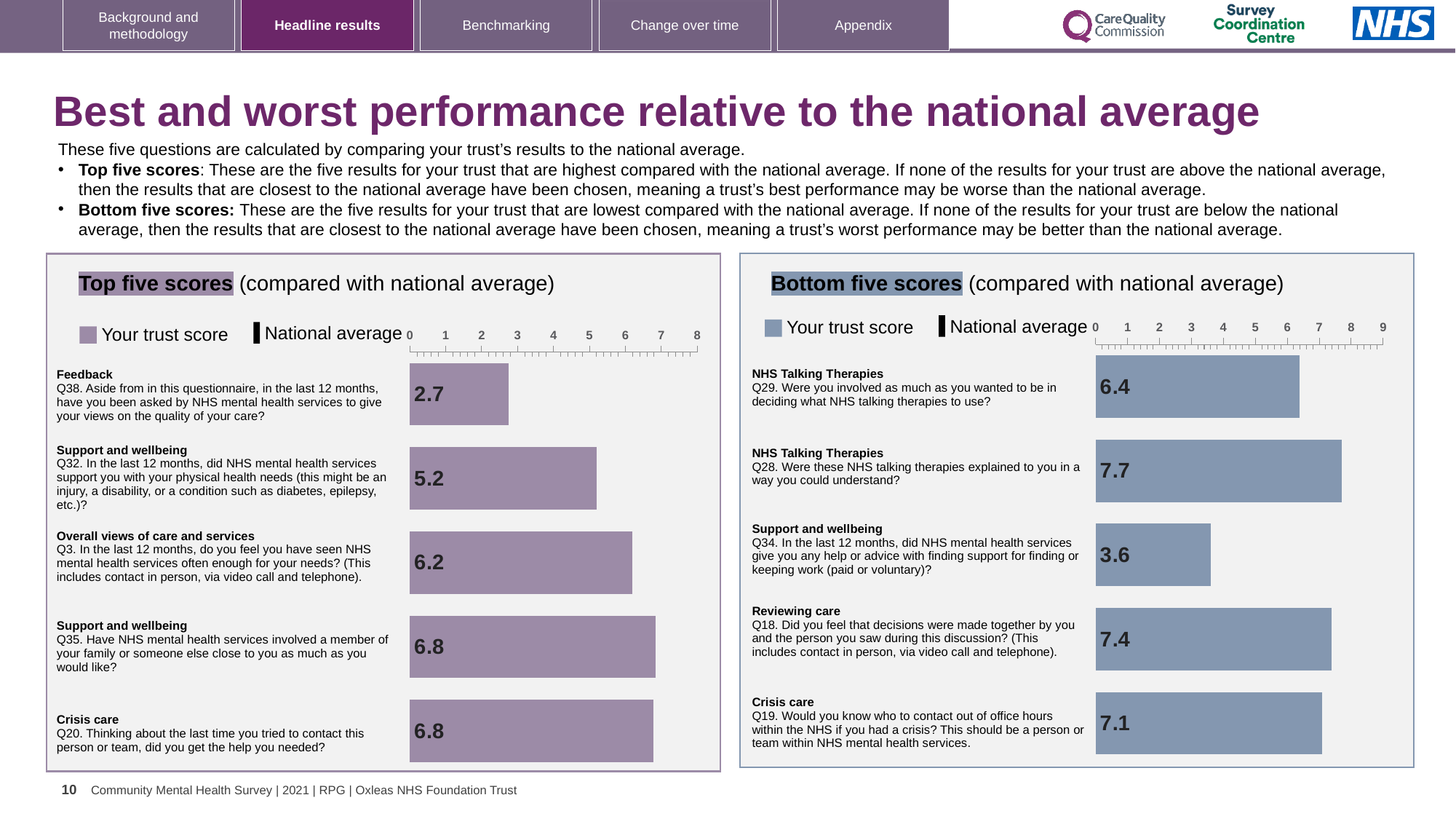

# Best and worst performance relative to the national average
These five questions are calculated by comparing your trust’s results to the national average.
Top five scores: These are the five results for your trust that are highest compared with the national average. If none of the results for your trust are above the national average, then the results that are closest to the national average have been chosen, meaning a trust’s best performance may be worse than the national average.
Bottom five scores: These are the five results for your trust that are lowest compared with the national average. If none of the results for your trust are below the national average, then the results that are closest to the national average have been chosen, meaning a trust’s worst performance may be better than the national average.

### Chart

| Category | Trust score | National average |
|---|---|---|
|  | 6.3799751123576 | 6.891789675055403 |
|  | 7.70060445355999 | 8.035184415428596 |
|  | 3.60055480643134 | 3.916803867186439 |
|  | 7.39441183641878 | 7.692510063230172 |
|  | 7.08078051088383 | 7.3349695576317 |
Bottom five scores (compared with national average)
Top five scores (compared with national average)

### Chart

| Category | Trust score | National average |
|---|---|---|
|  | 2.74634883470895 | 1.969790828723816 |
|  | 5.20647281178967 | 4.710055750847745 |
|  | 6.18786534884799 | 5.856944891910714 |
|  | 6.83438341052066 | 6.540683573191247 |
|  | 6.77617136753261 | 6.491019137849123 |
National average
Your trust score

National average
Your trust score

| NHS Talking Therapies Q29. Were you involved as much as you wanted to be in deciding what NHS talking therapies to use? |
| --- |
| NHS Talking Therapies Q28. Were these NHS talking therapies explained to you in a way you could understand? |
| Support and wellbeing Q34. In the last 12 months, did NHS mental health services give you any help or advice with finding support for finding or keeping work (paid or voluntary)? |
| Reviewing care Q18. Did you feel that decisions were made together by you and the person you saw during this discussion? (This includes contact in person, via video call and telephone). |
| Crisis care Q19. Would you know who to contact out of office hours within the NHS if you had a crisis? This should be a person or team within NHS mental health services. |
| Feedback Q38. Aside from in this questionnaire, in the last 12 months, have you been asked by NHS mental health services to give your views on the quality of your care? |
| --- |
| Support and wellbeing Q32. In the last 12 months, did NHS mental health services support you with your physical health needs (this might be an injury, a disability, or a condition such as diabetes, epilepsy, etc.)? |
| Overall views of care and services Q3. In the last 12 months, do you feel you have seen NHS mental health services often enough for your needs? (This includes contact in person, via video call and telephone). |
| Support and wellbeing Q35. Have NHS mental health services involved a member of your family or someone else close to you as much as you would like? |
| Crisis care Q20. Thinking about the last time you tried to contact this person or team, did you get the help you needed? |
10